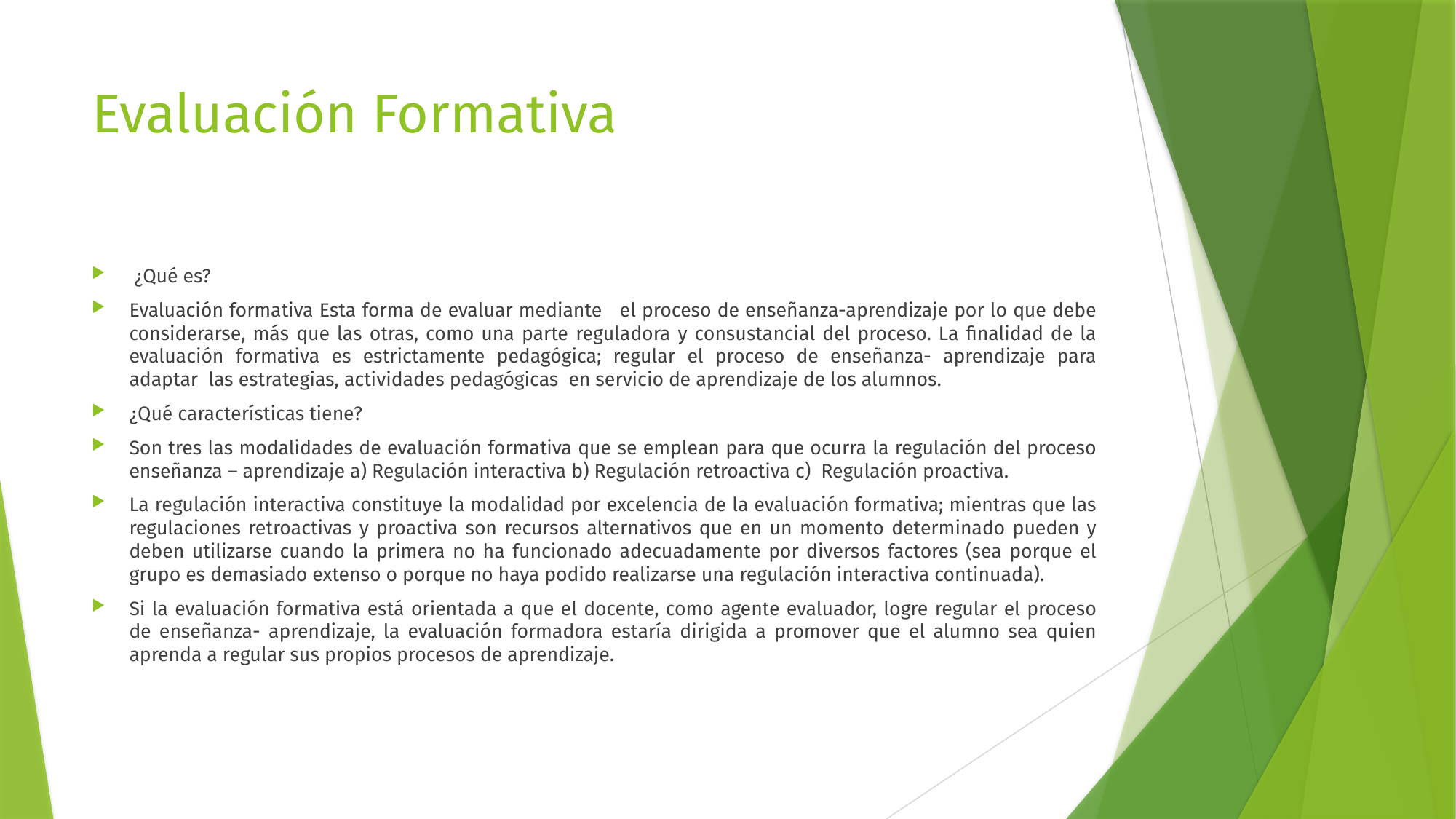

# Evaluación Formativa
 ¿Qué es?
Evaluación formativa Esta forma de evaluar mediante   el proceso de enseñanza-aprendizaje por lo que debe considerarse, más que las otras, como una parte reguladora y consustancial del proceso. La finalidad de la evaluación formativa es estrictamente pedagógica; regular el proceso de enseñanza- aprendizaje para adaptar  las estrategias, actividades pedagógicas  en servicio de aprendizaje de los alumnos.
¿Qué características tiene?
Son tres las modalidades de evaluación formativa que se emplean para que ocurra la regulación del proceso enseñanza – aprendizaje a) Regulación interactiva b) Regulación retroactiva c)  Regulación proactiva.
La regulación interactiva constituye la modalidad por excelencia de la evaluación formativa; mientras que las regulaciones retroactivas y proactiva son recursos alternativos que en un momento determinado pueden y deben utilizarse cuando la primera no ha funcionado adecuadamente por diversos factores (sea porque el grupo es demasiado extenso o porque no haya podido realizarse una regulación interactiva continuada).
Si la evaluación formativa está orientada a que el docente, como agente evaluador, logre regular el proceso de enseñanza- aprendizaje, la evaluación formadora estaría dirigida a promover que el alumno sea quien aprenda a regular sus propios procesos de aprendizaje.